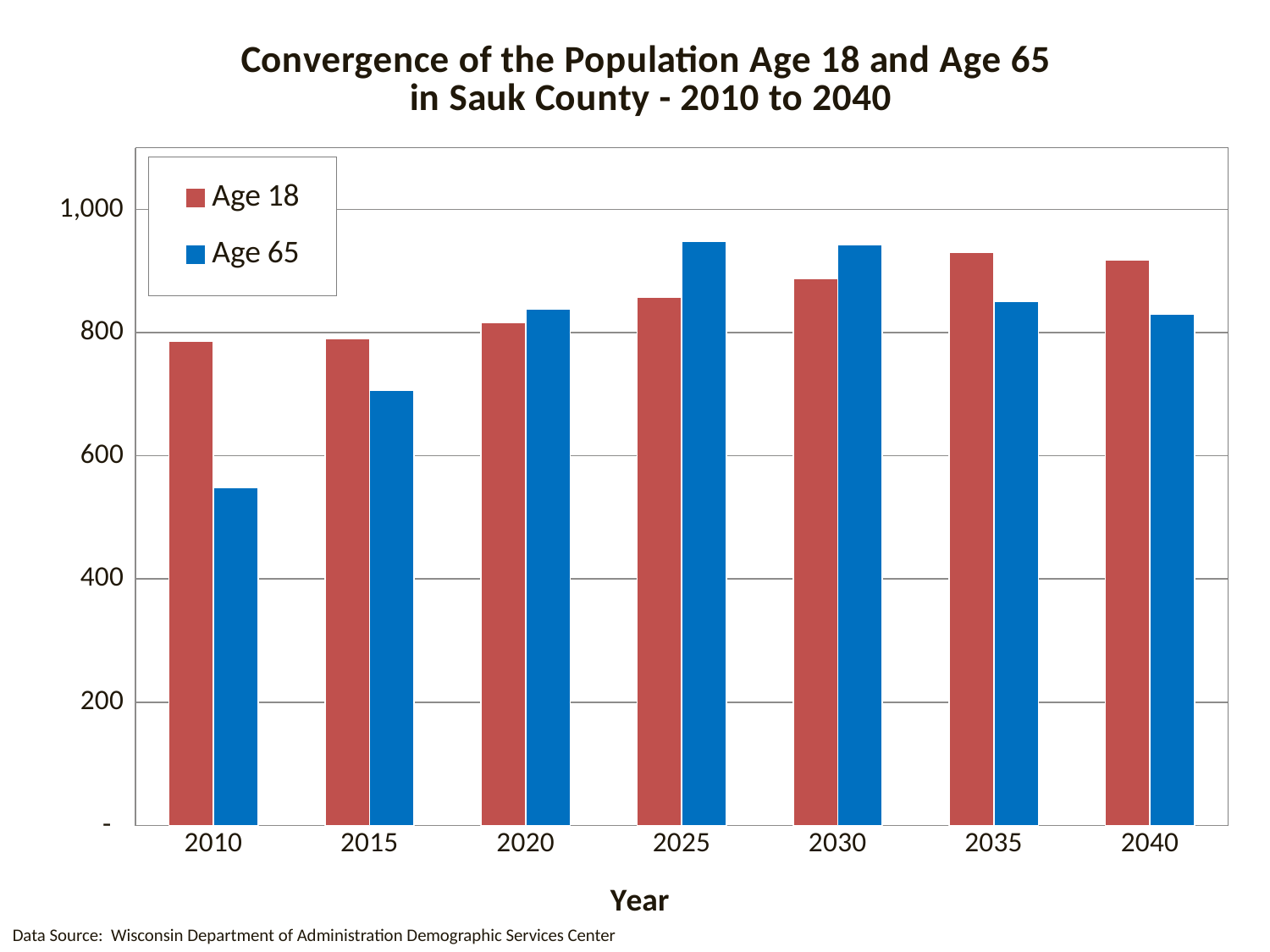

### Chart: Convergence of the Population Age 18 and Age 65
 in Sauk County - 2010 to 2040

| Category | Age 18 | Age 65 |
|---|---|---|
| 2010 | 786.0 | 549.0 |
| 2015 | 790.0 | 706.0 |
| 2020 | 816.0 | 838.0 |
| 2025 | 858.0 | 948.0 |
| 2030 | 888.0 | 942.0 |
| 2035 | 930.0 | 850.0 |
| 2040 | 918.0 | 830.0 |
Data Source:  Wisconsin Department of Administration Demographic Services Center